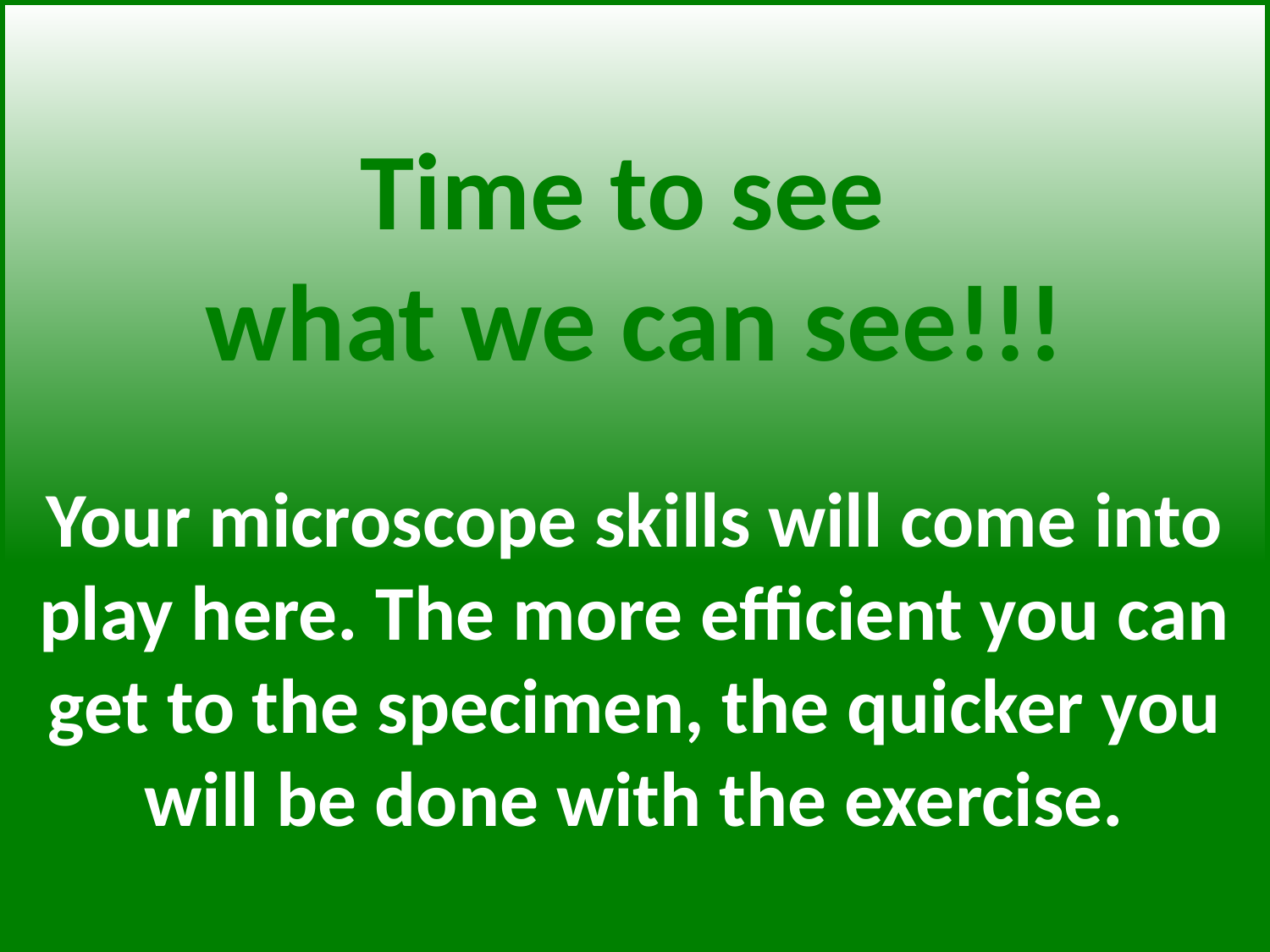

Time to see
what we can see!!!

Your microscope skills will come into play here. The more efficient you can get to the specimen, the quicker you will be done with the exercise.